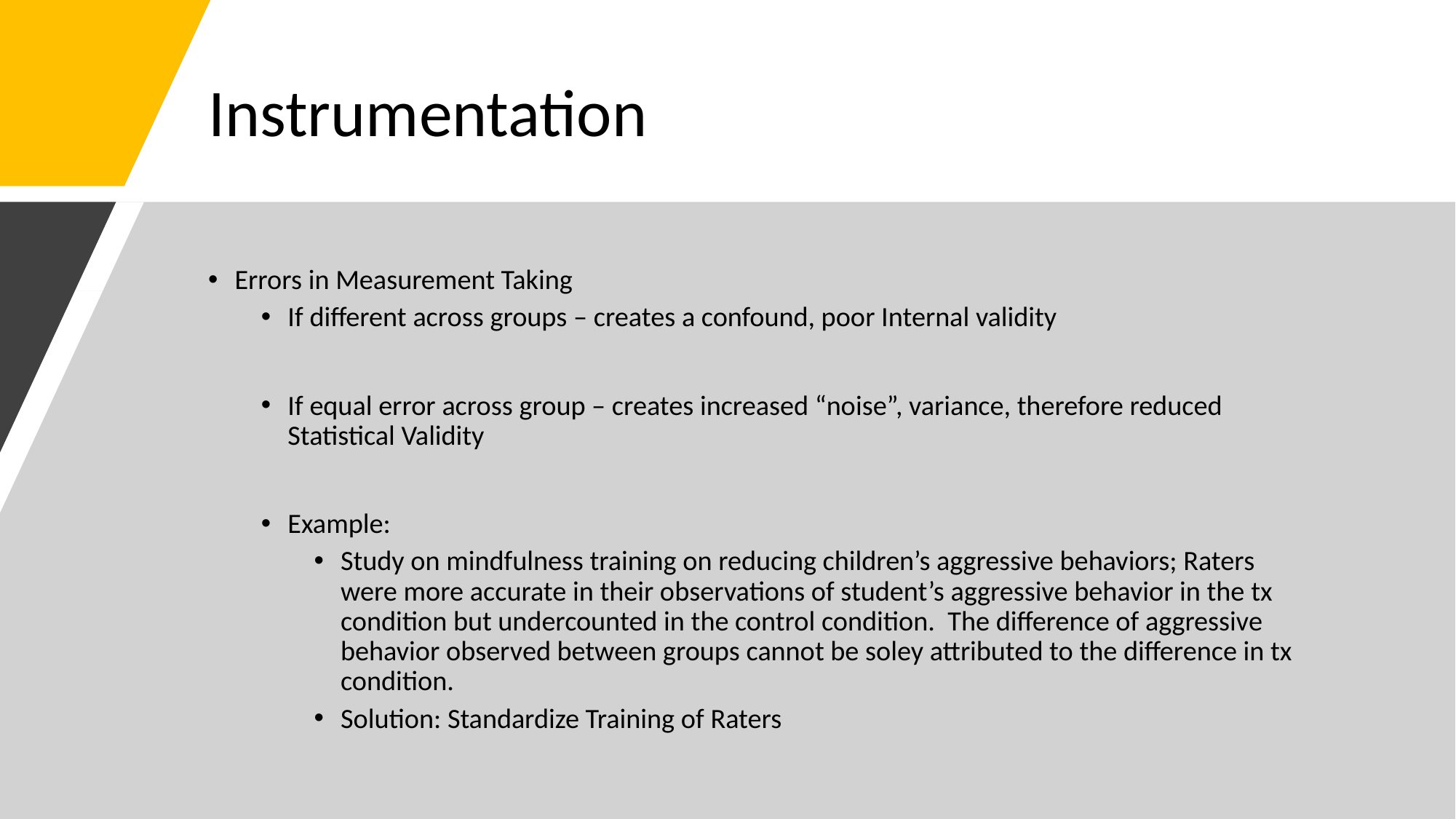

# Instrumentation

Errors in Measurement Taking
If different across groups – creates a confound, poor Internal validity

If equal error across group – creates increased “noise”, variance, therefore reduced Statistical Validity

Example:
Study on mindfulness training on reducing children’s aggressive behaviors; Raters were more accurate in their observations of student’s aggressive behavior in the tx condition but undercounted in the control condition.  The difference of aggressive behavior observed between groups cannot be soley attributed to the difference in tx condition.
Solution: Standardize Training of Raters